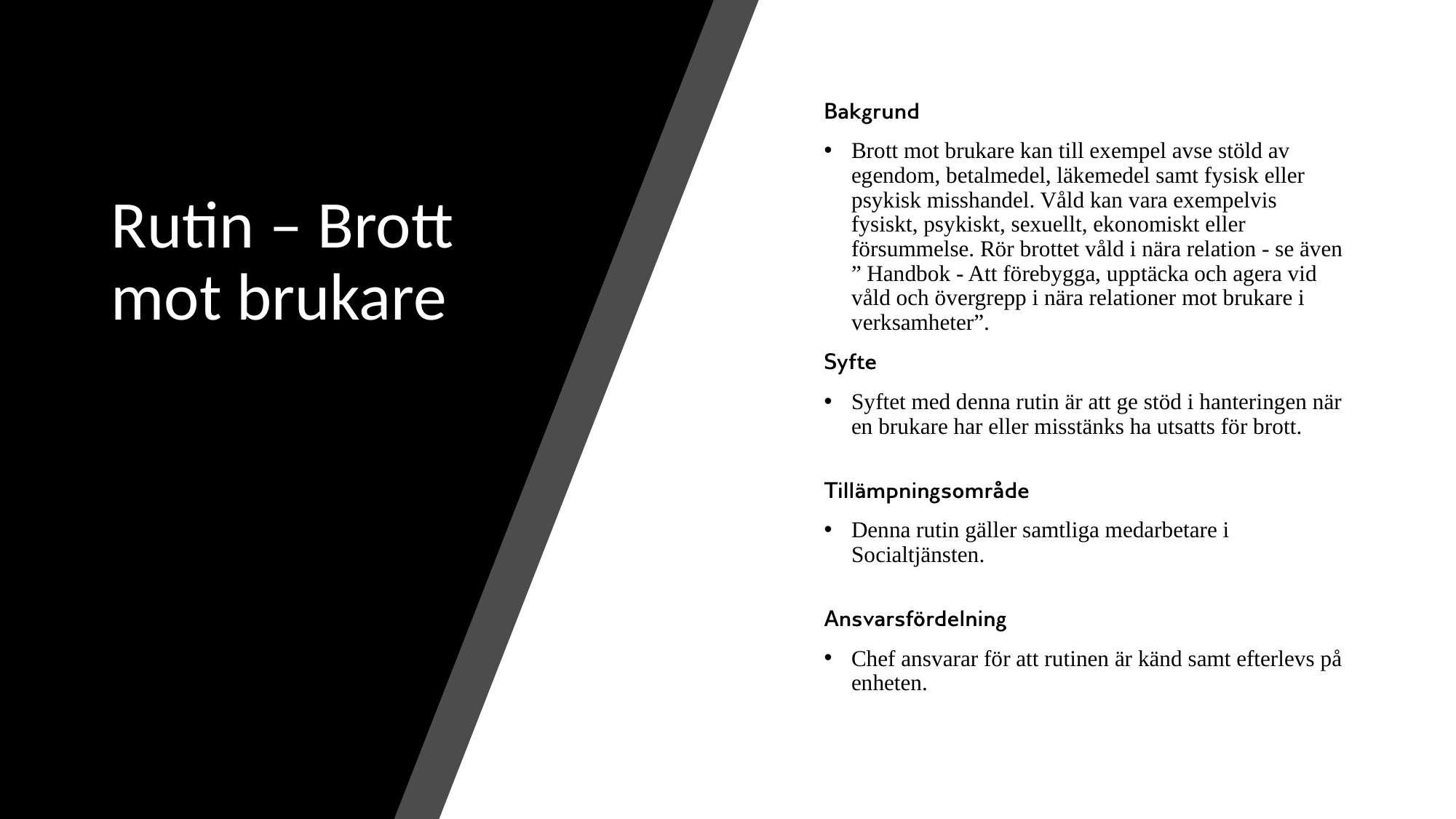

# Rutin – Brott mot brukare
Bakgrund
Brott mot brukare kan till exempel avse stöld av egendom, betalmedel, läkemedel samt fysisk eller psykisk misshandel. Våld kan vara exempelvis fysiskt, psykiskt, sexuellt, ekonomiskt eller försummelse. Rör brottet våld i nära relation - se även ” Handbok - Att förebygga, upptäcka och agera vid våld och övergrepp i nära relationer mot brukare i verksamheter”.
Syfte
Syftet med denna rutin är att ge stöd i hanteringen när en brukare har eller misstänks ha utsatts för brott.
Tillämpningsområde
Denna rutin gäller samtliga medarbetare i Socialtjänsten.
Ansvarsfördelning
Chef ansvarar för att rutinen är känd samt efterlevs på enheten.